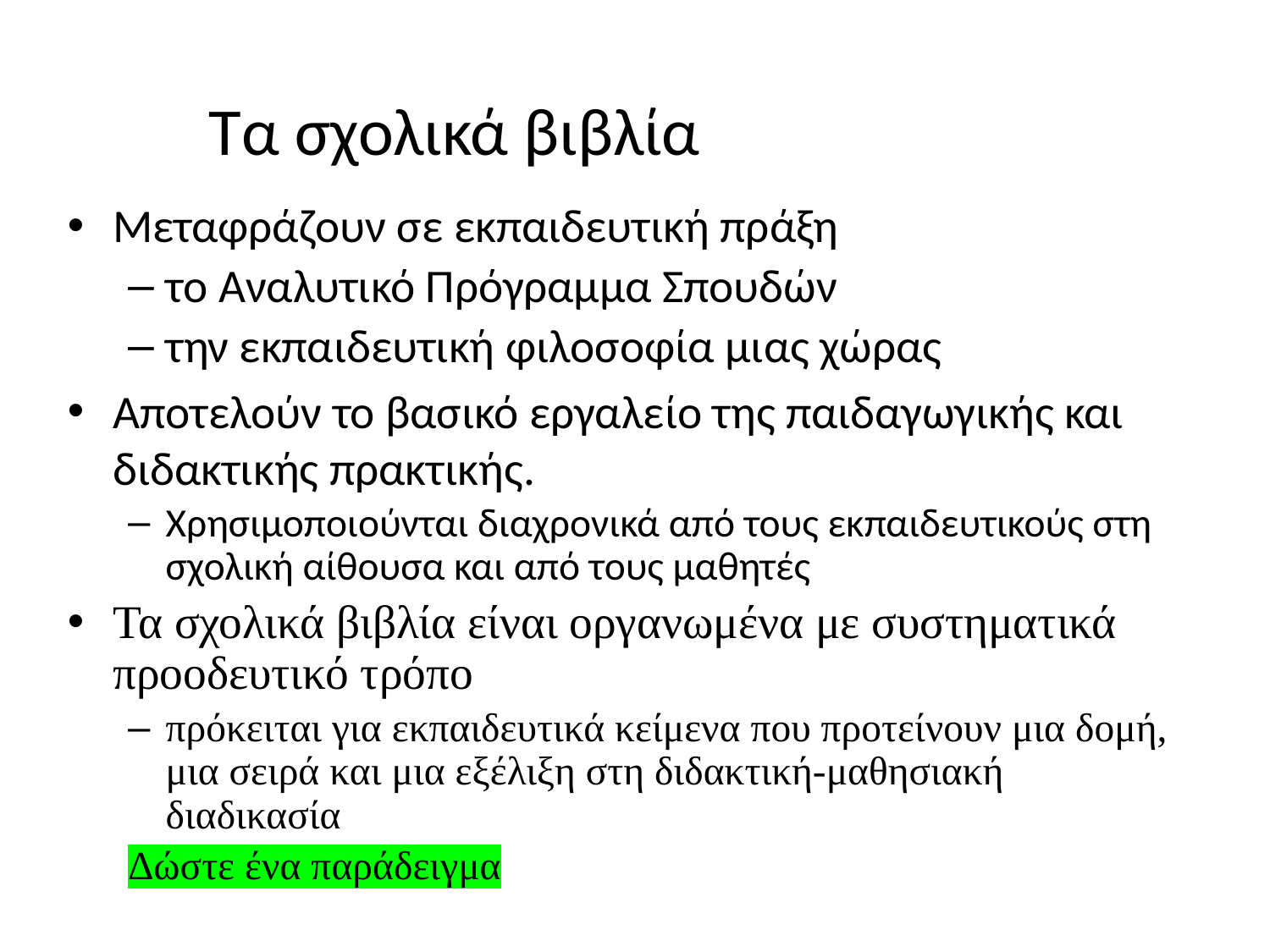

# Τα σχολικά βιβλία
Μεταφράζουν σε εκπαιδευτική πράξη
το Αναλυτικό Πρόγραμμα Σπουδών
την εκπαιδευτική φιλοσοφία μιας χώρας
Αποτελούν το βασικό εργαλείο της παιδαγωγικής και διδακτικής πρακτικής.
Χρησιμοποιούνται διαχρονικά από τους εκπαιδευτικούς στη σχολική αίθουσα και από τους μαθητές
Τα σχολικά βιβλία είναι οργανωμένα με συστηματικά προοδευτικό τρόπο
πρόκειται για εκπαιδευτικά κείμενα που προτείνουν μια δομή, μια σειρά και μια εξέλιξη στη διδακτική-μαθησιακή διαδικασία
Δώστε ένα παράδειγμα